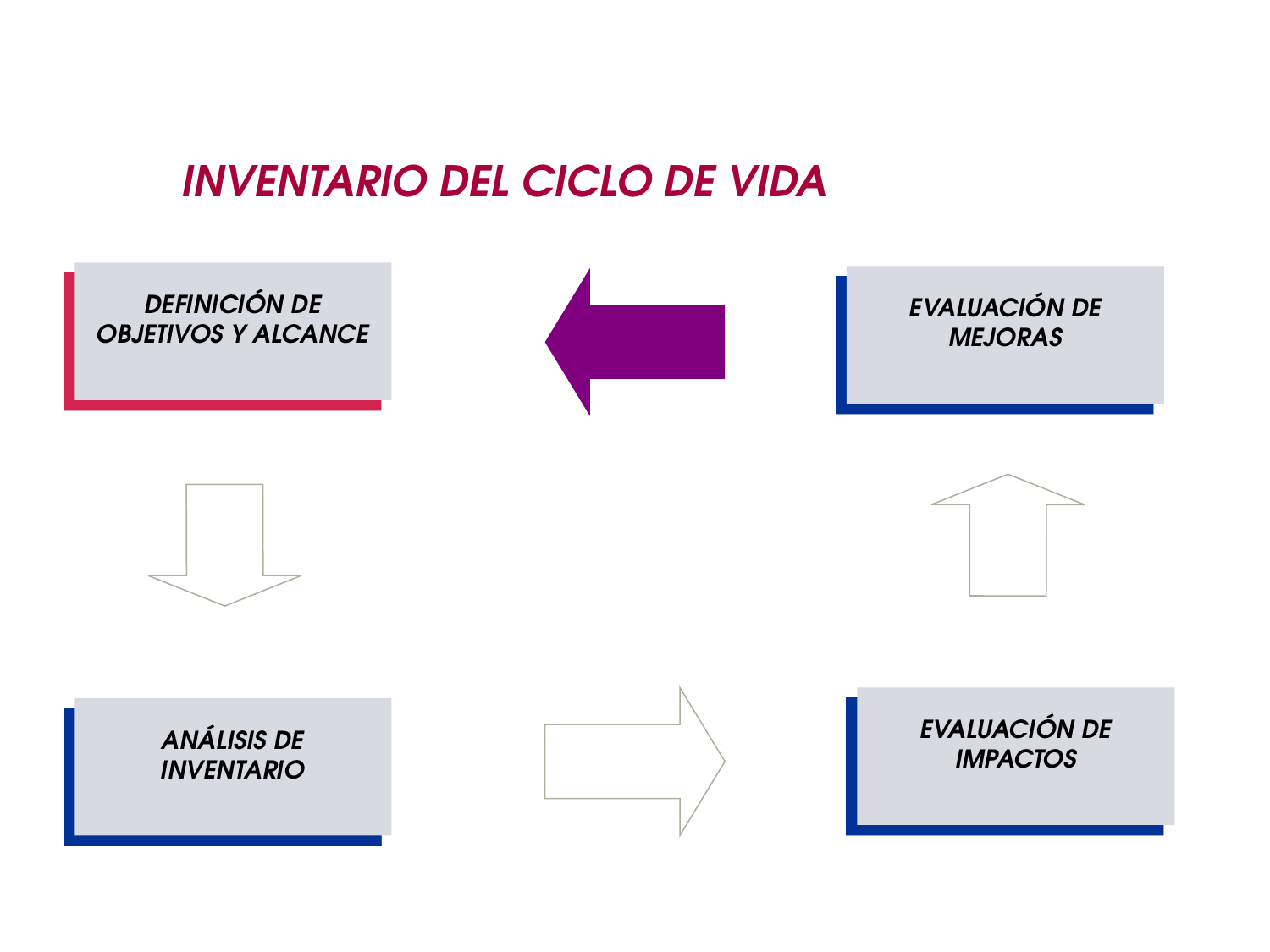

METODOLOGÍA DE ANÁLISIS DE CICLO DE VIDA
INVENTARIO DEL CICLO DE VIDA
DEFINICIÓN DE OBJETIVOS Y ALCANCE
EVALUACIÓN DE MEJORAS

EVALUACIÓN DE IMPACTOS
ANÁLISIS DE INVENTARIO